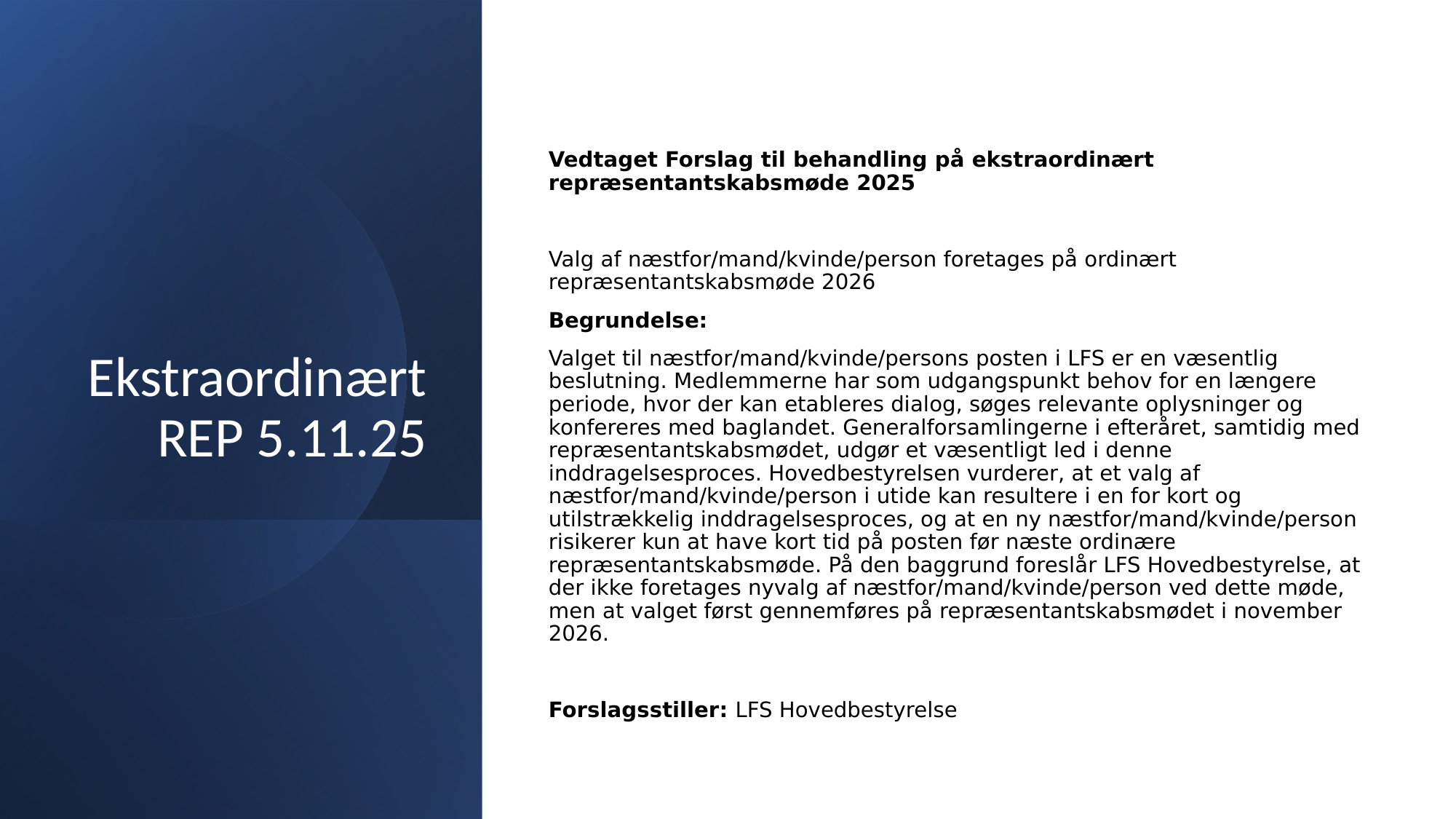

Vedtaget Forslag til behandling på ekstraordinært repræsentantskabsmøde 2025

Valg af næstfor/mand/kvinde/person foretages på ordinært repræsentantskabsmøde 2026
Begrundelse:
Valget til næstfor/mand/kvinde/persons posten i LFS er en væsentlig beslutning. Medlemmerne har som udgangspunkt behov for en længere periode, hvor der kan etableres dialog, søges relevante oplysninger og konfereres med baglandet. Generalforsamlingerne i efteråret, samtidig med repræsentantskabsmødet, udgør et væsentligt led i denne inddragelsesproces. Hovedbestyrelsen vurderer, at et valg af næstfor/mand/kvinde/person i utide kan resultere i en for kort og utilstrækkelig inddragelsesproces, og at en ny næstfor/mand/kvinde/person risikerer kun at have kort tid på posten før næste ordinære repræsentantskabsmøde. På den baggrund foreslår LFS Hovedbestyrelse, at der ikke foretages nyvalg af næstfor/mand/kvinde/person ved dette møde, men at valget først gennemføres på repræsentantskabsmødet i november 2026.

Forslagsstiller: LFS Hovedbestyrelse
# Ekstraordinært REP 5.11.25